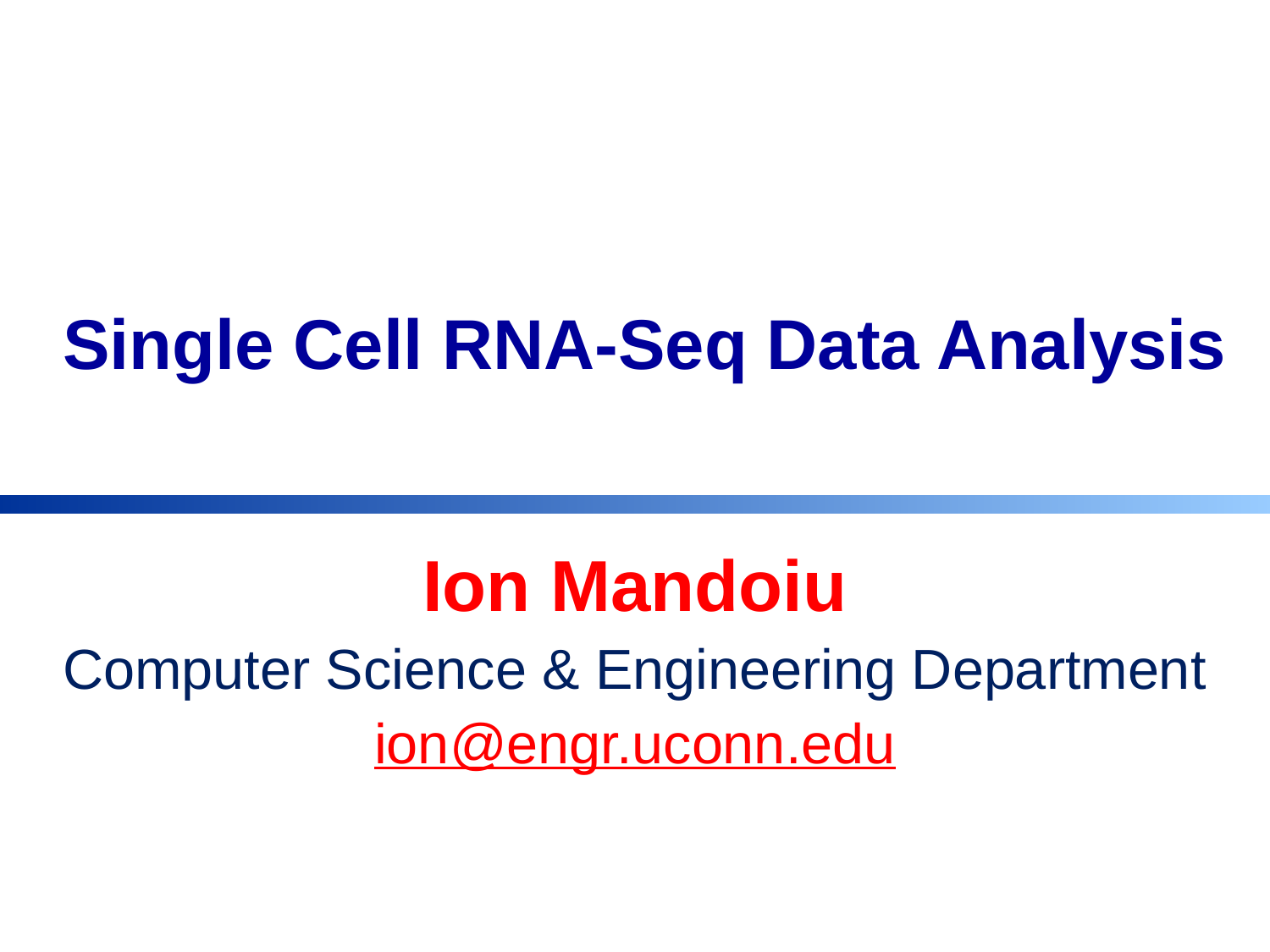

# Single Cell RNA-Seq Data Analysis
Ion Mandoiu
Computer Science & Engineering Department
ion@engr.uconn.edu